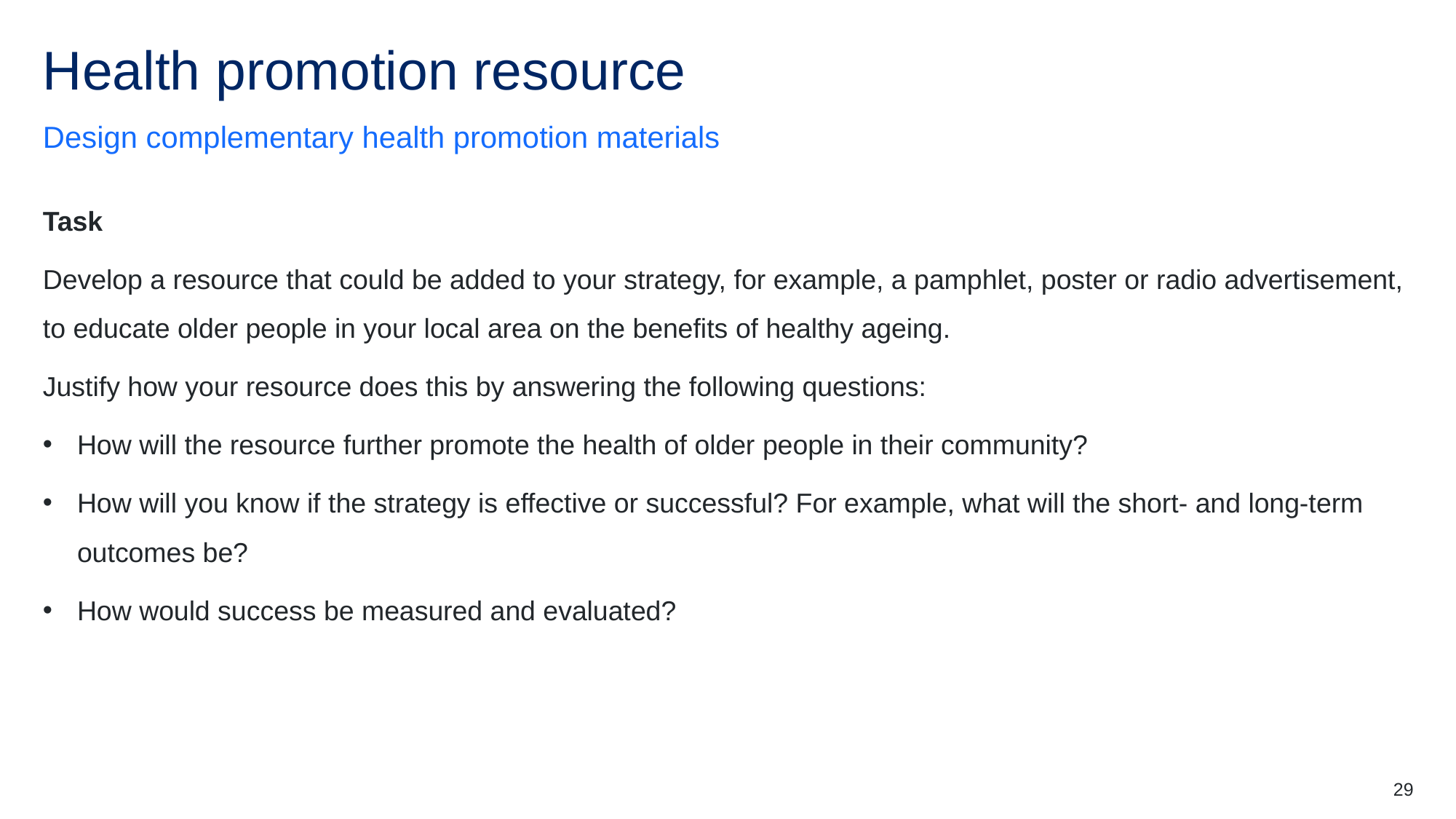

# Health promotion resource
Design complementary health promotion materials
Task
Develop a resource that could be added to your strategy, for example, a pamphlet, poster or radio advertisement, to educate older people in your local area on the benefits of healthy ageing.
Justify how your resource does this by answering the following questions:
How will the resource further promote the health of older people in their community?
How will you know if the strategy is effective or successful? For example, what will the short- and long-term outcomes be?
How would success be measured and evaluated?
29